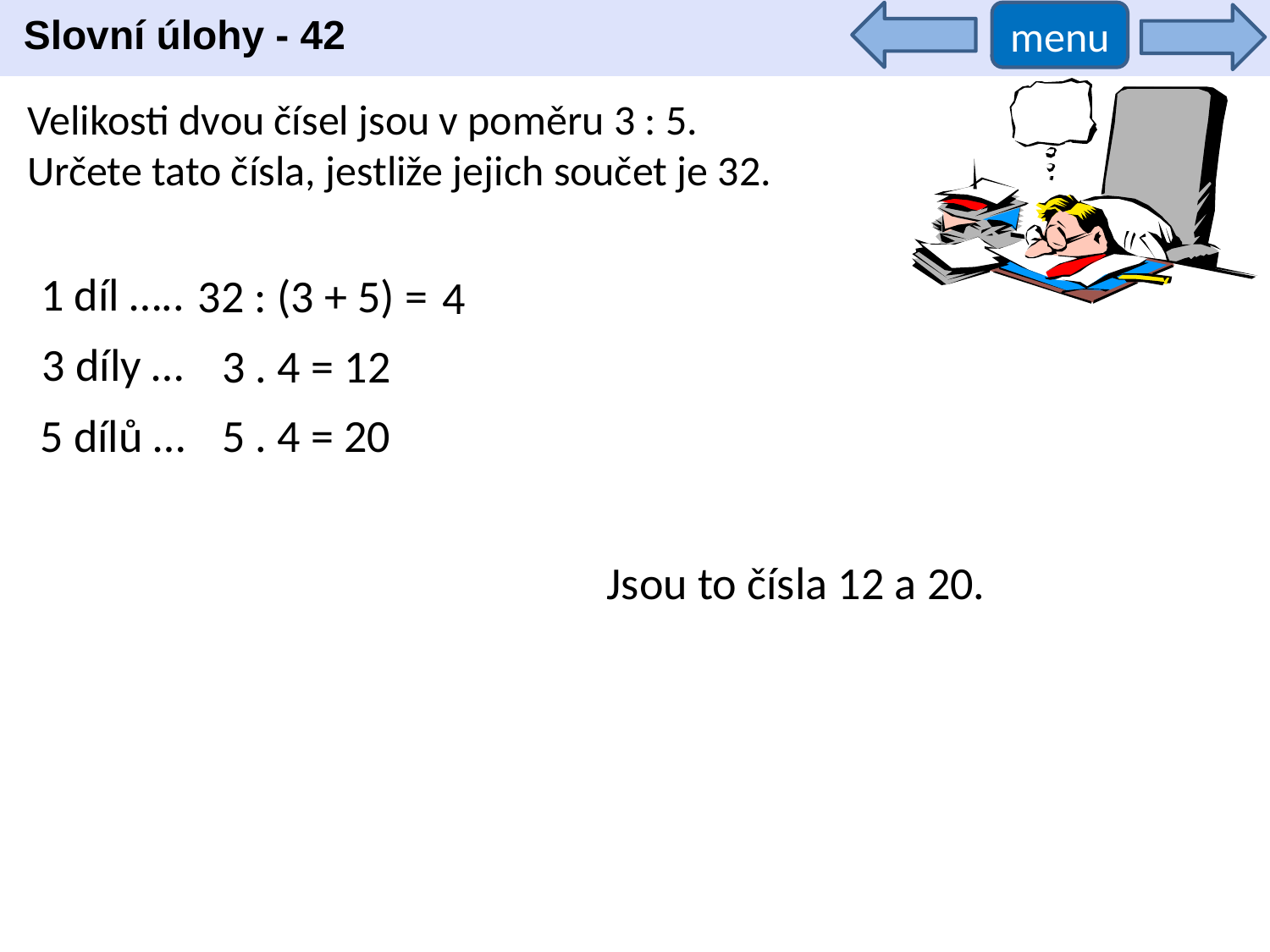

Slovní úlohy - 42

menu

8?

Velikosti dvou čísel jsou v poměru 3 : 5.
Určete tato čísla, jestliže jejich součet je 32.
1 díl …..
32 : (3 + 5) =
4
3 díly …
3 . 4 = 12
5 . 4 = 20
5 dílů …
Jsou to čísla 12 a 20.